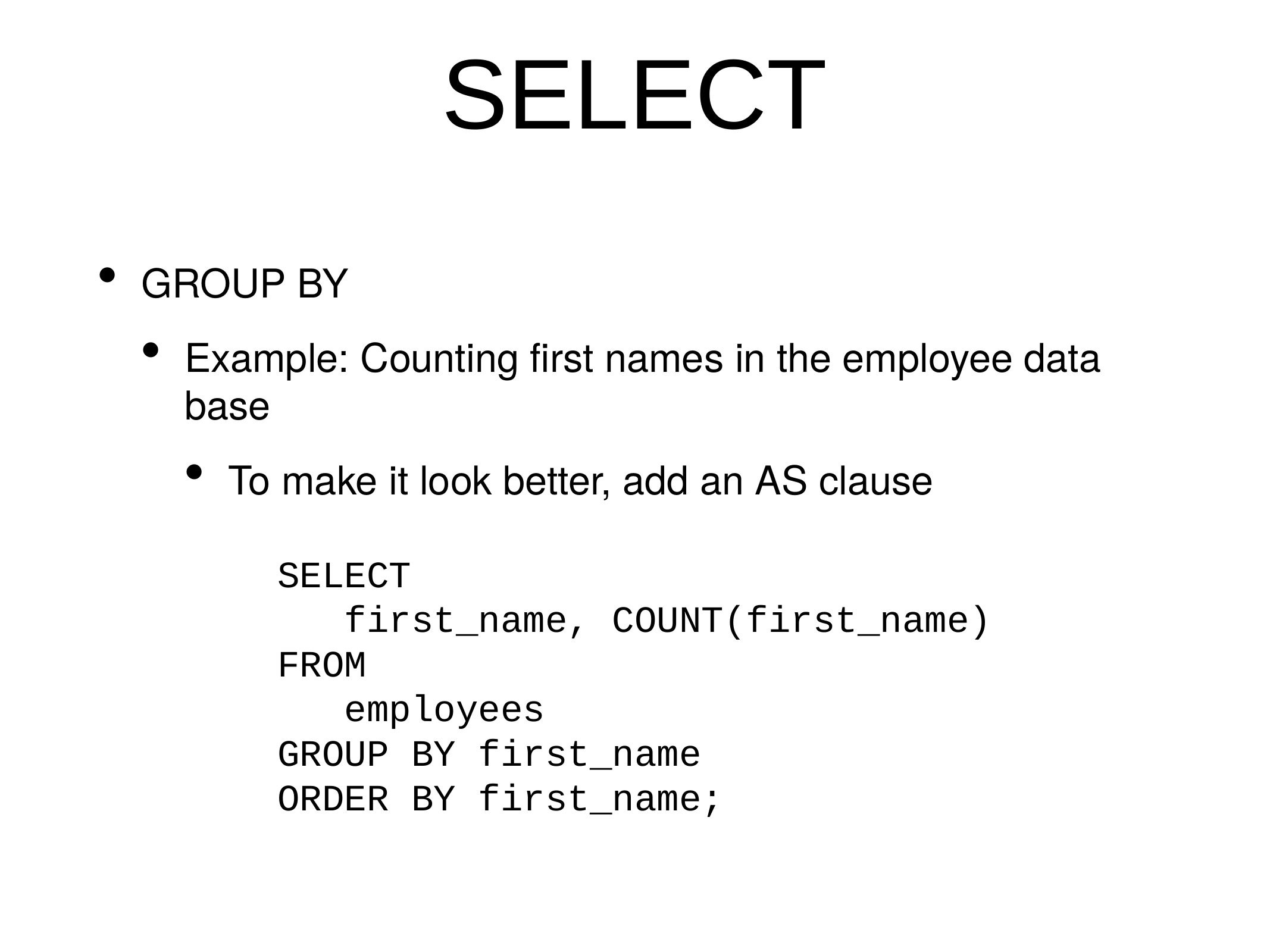

# SELECT
GROUP BY
Example: Counting first names in the employee data base
To make it look better, add an AS clause
SELECT
   first_name, COUNT(first_name)
FROM
   employees
GROUP BY first_name
ORDER BY first_name;